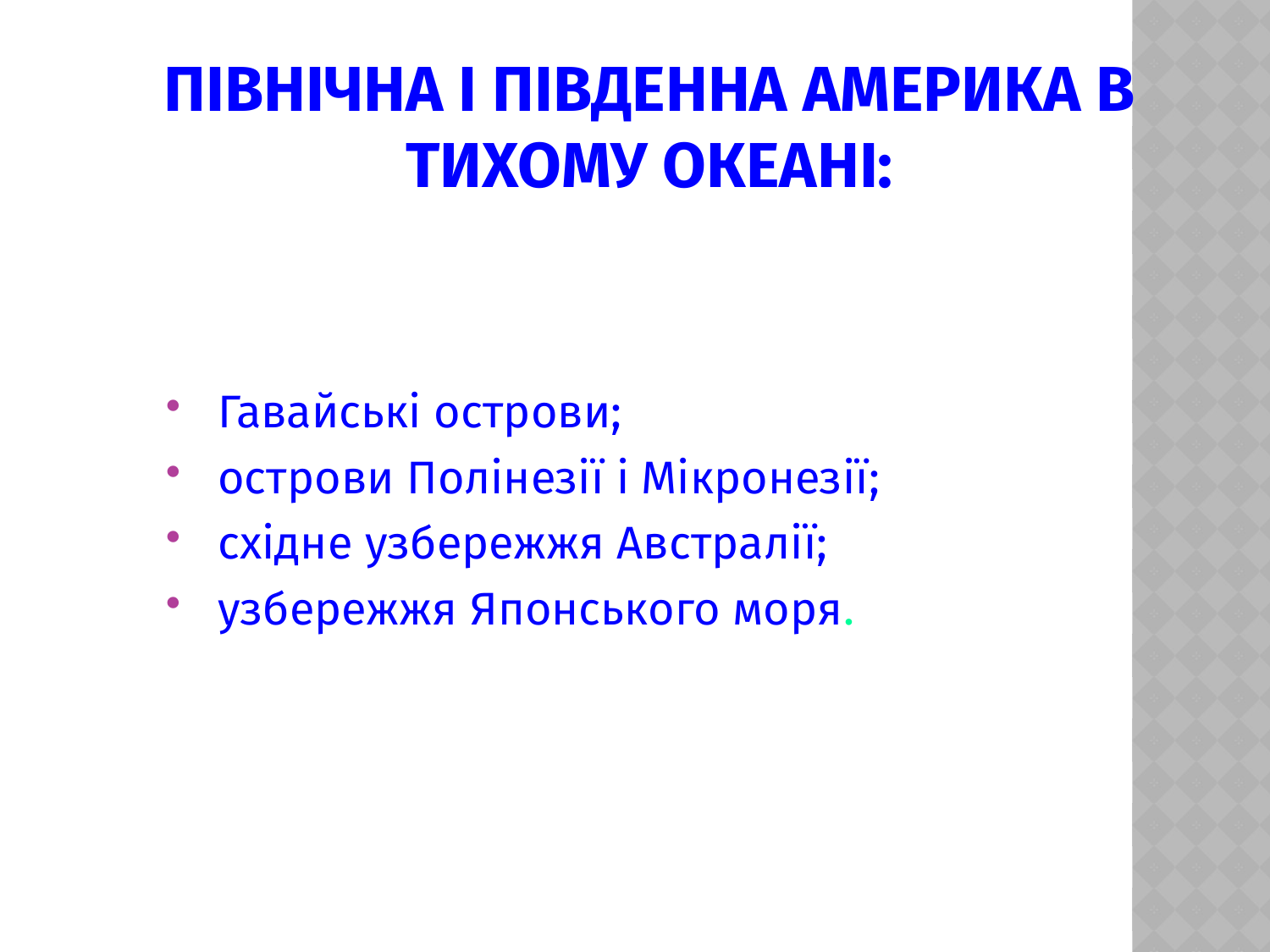

# Північна і Південна Америка в Тихому океані:
 Гавайські острови;
 острови Полінезії і Мікронезії;
 східне узбережжя Австралії;
 узбережжя Японського моря.